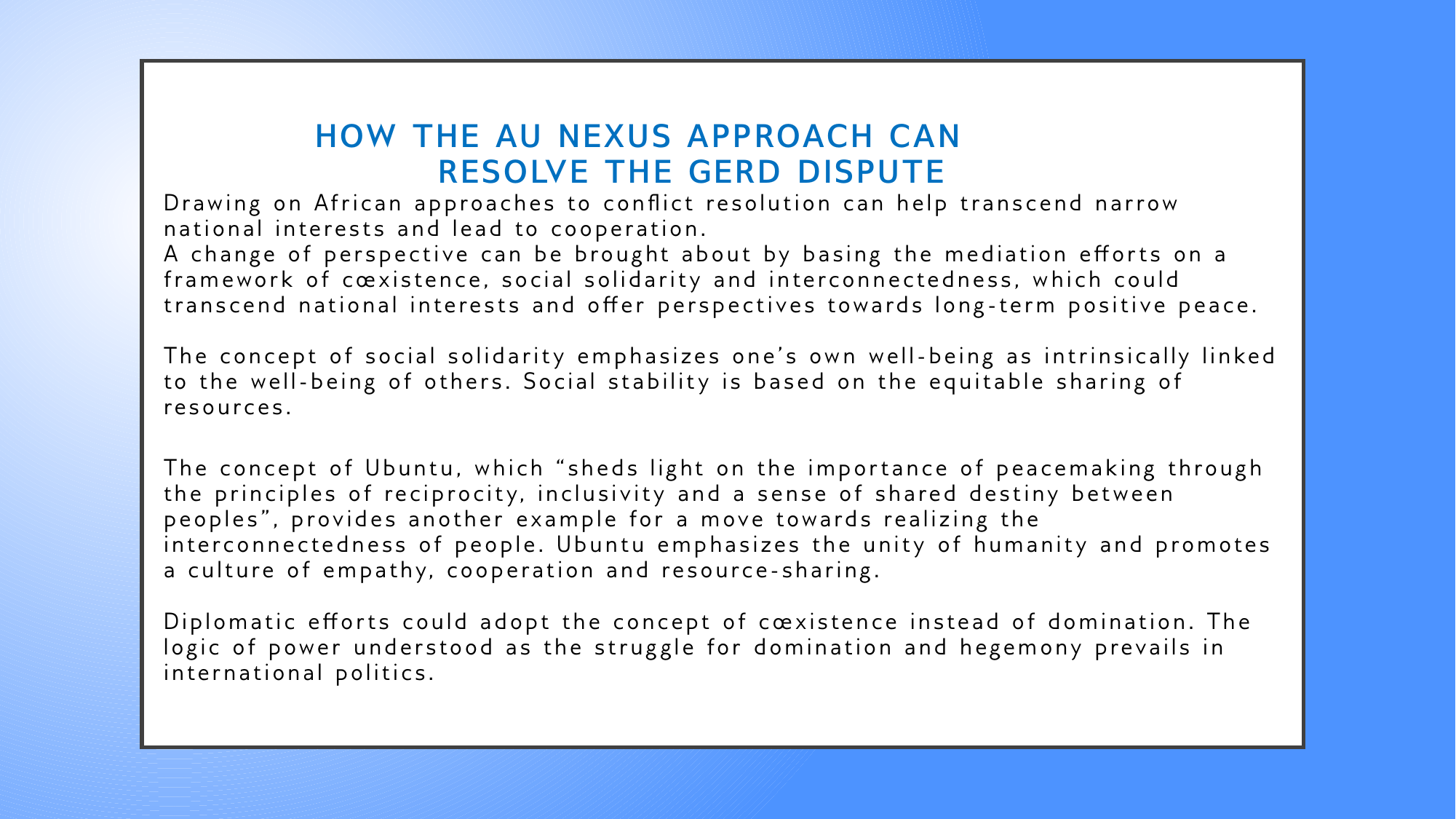

# How the AU Nexus Approach can resolve the GERD dispute Drawing on African approaches to conflict resolution can help transcend narrow national interests and lead to cooperation. A change of perspective can be brought about by basing the mediation efforts on a framework of coexistence, social solidarity and interconnectedness, which could transcend national interests and offer perspectives towards long-term positive peace. The concept of social solidarity emphasizes one’s own well-being as intrinsically linked to the well-being of others. Social stability is based on the equitable sharing of resources. The concept of Ubuntu, which “sheds light on the importance of peacemaking through the principles of reciprocity, inclusivity and a sense of shared destiny between peoples”, provides another example for a move towards realizing the interconnectedness of people. Ubuntu emphasizes the unity of humanity and promotes a culture of empathy, cooperation and resource-sharing. Diplomatic efforts could adopt the concept of coexistence instead of domination. The logic of power understood as the struggle for domination and hegemony prevails in international politics.